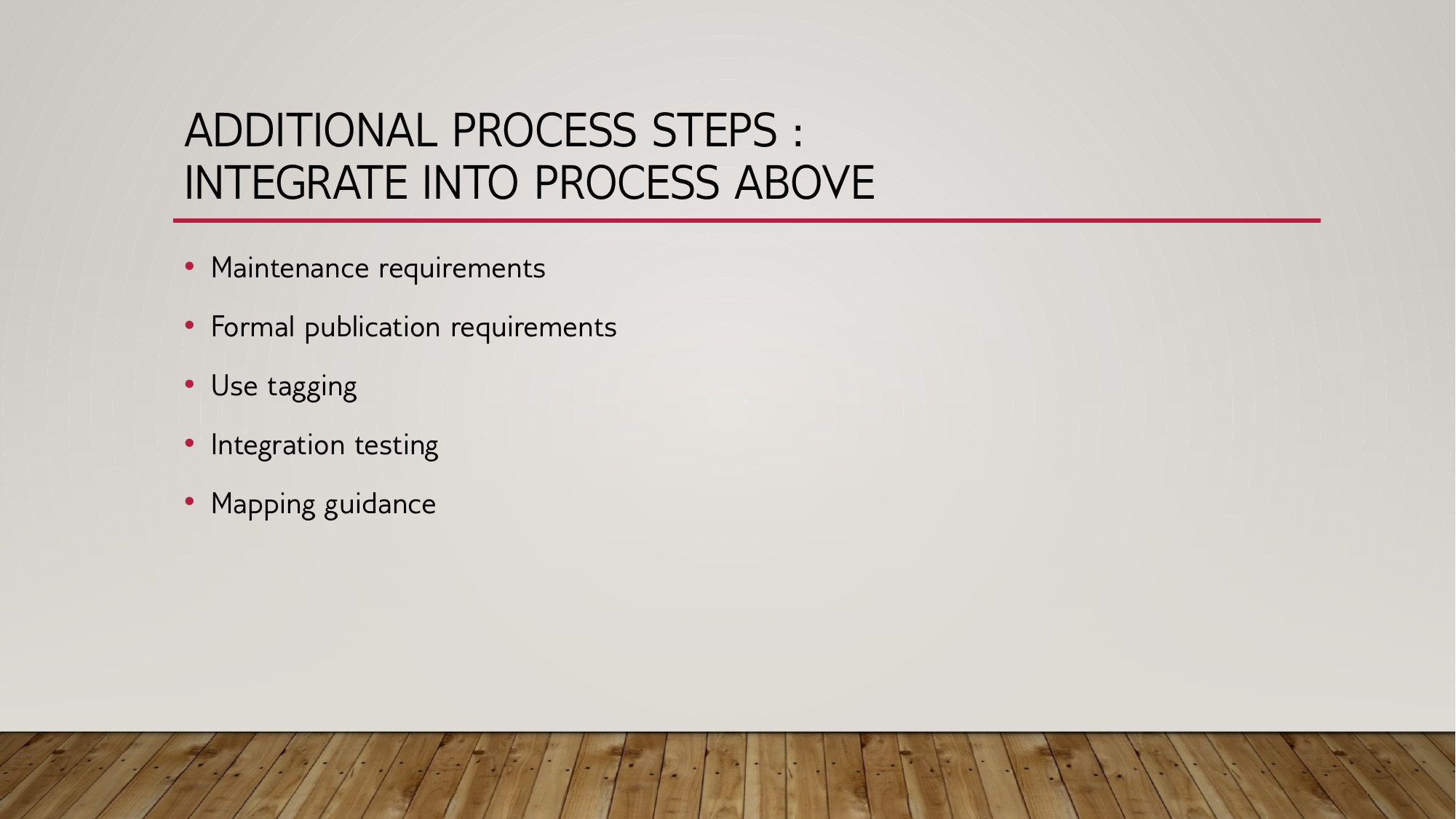

# Additional process steps : integrate into Process above
Maintenance requirements
Formal publication requirements
Use tagging
Integration testing
Mapping guidance